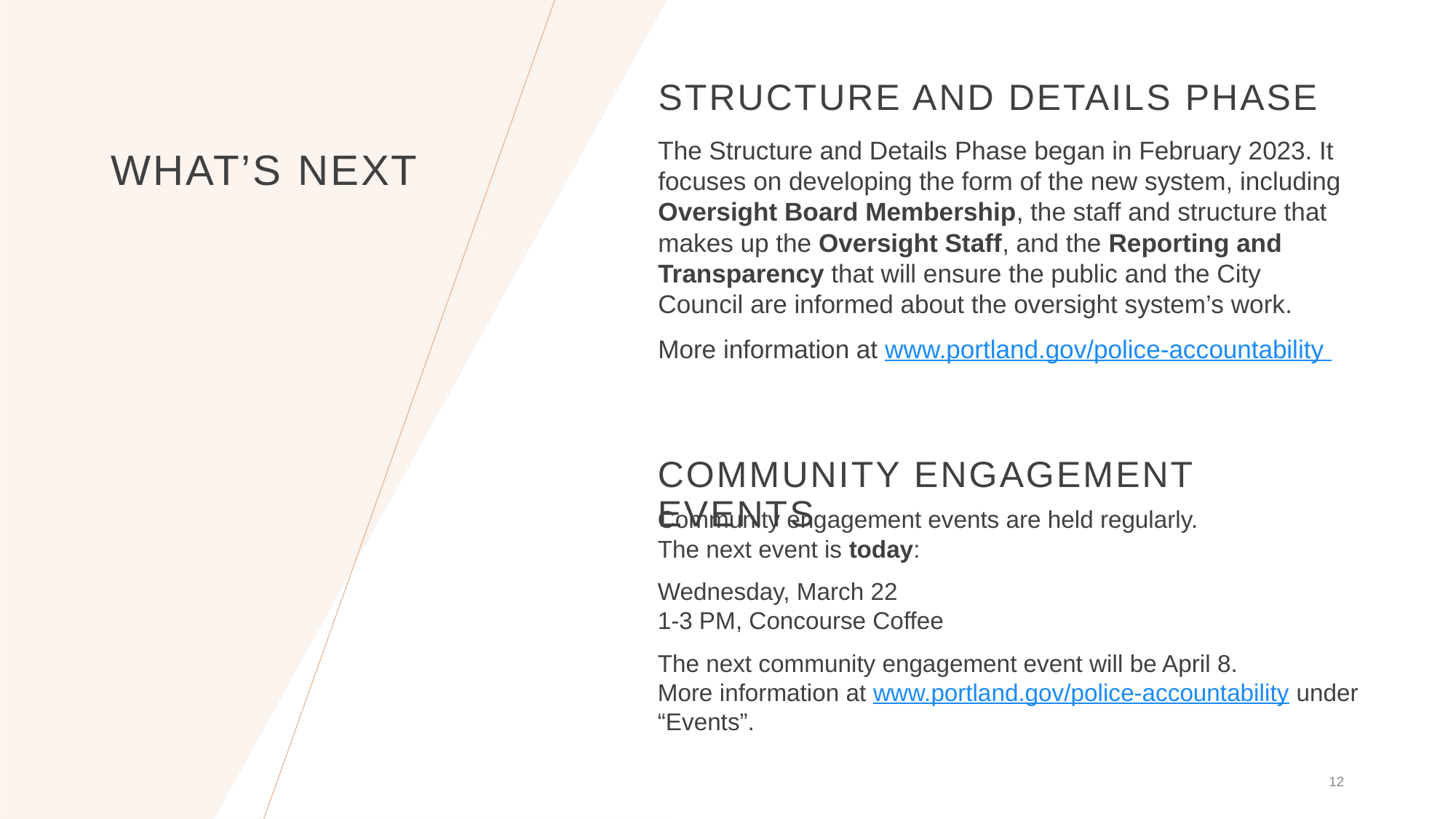

Structure and Details Phase
The Structure and Details Phase began in February 2023. It focuses on developing the form of the new system, including Oversight Board Membership, the staff and structure that makes up the Oversight Staff, and the Reporting and Transparency that will ensure the public and the City Council are informed about the oversight system’s work.
More information at www.portland.gov/police-accountability
# What’s Next
Community Engagement events
Community engagement events are held regularly.
The next event is today:
Wednesday, March 22
1-3 PM, Concourse Coffee
The next community engagement event will be April 8.
More information at www.portland.gov/police-accountability under “Events”.
12